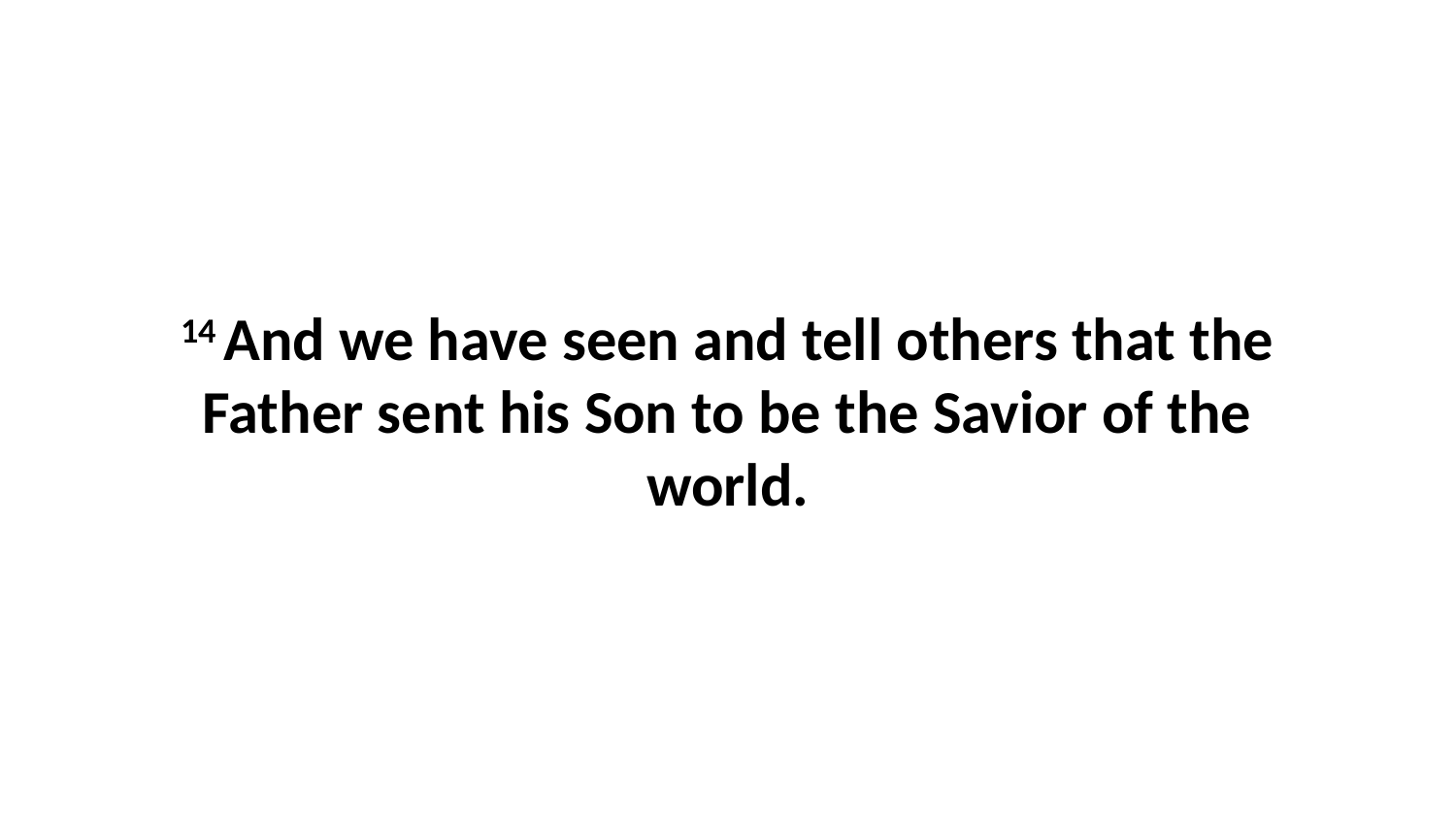

14 And we have seen and tell others that the Father sent his Son to be the Savior of the world.